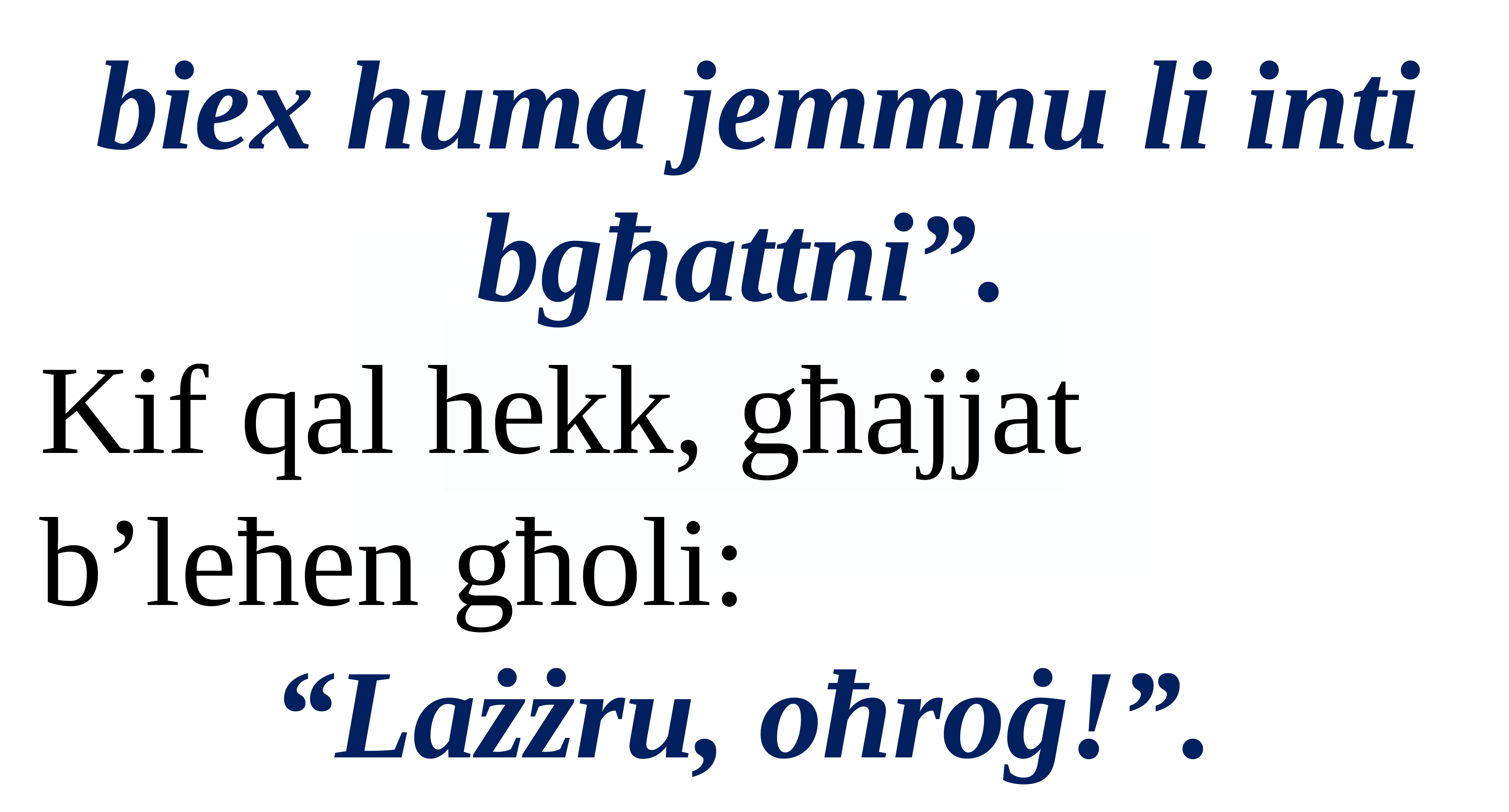

biex huma jemmnu li inti bgħattni”.
Kif qal hekk, għajjat b’leħen għoli:
“Lażżru, oħroġ!”.